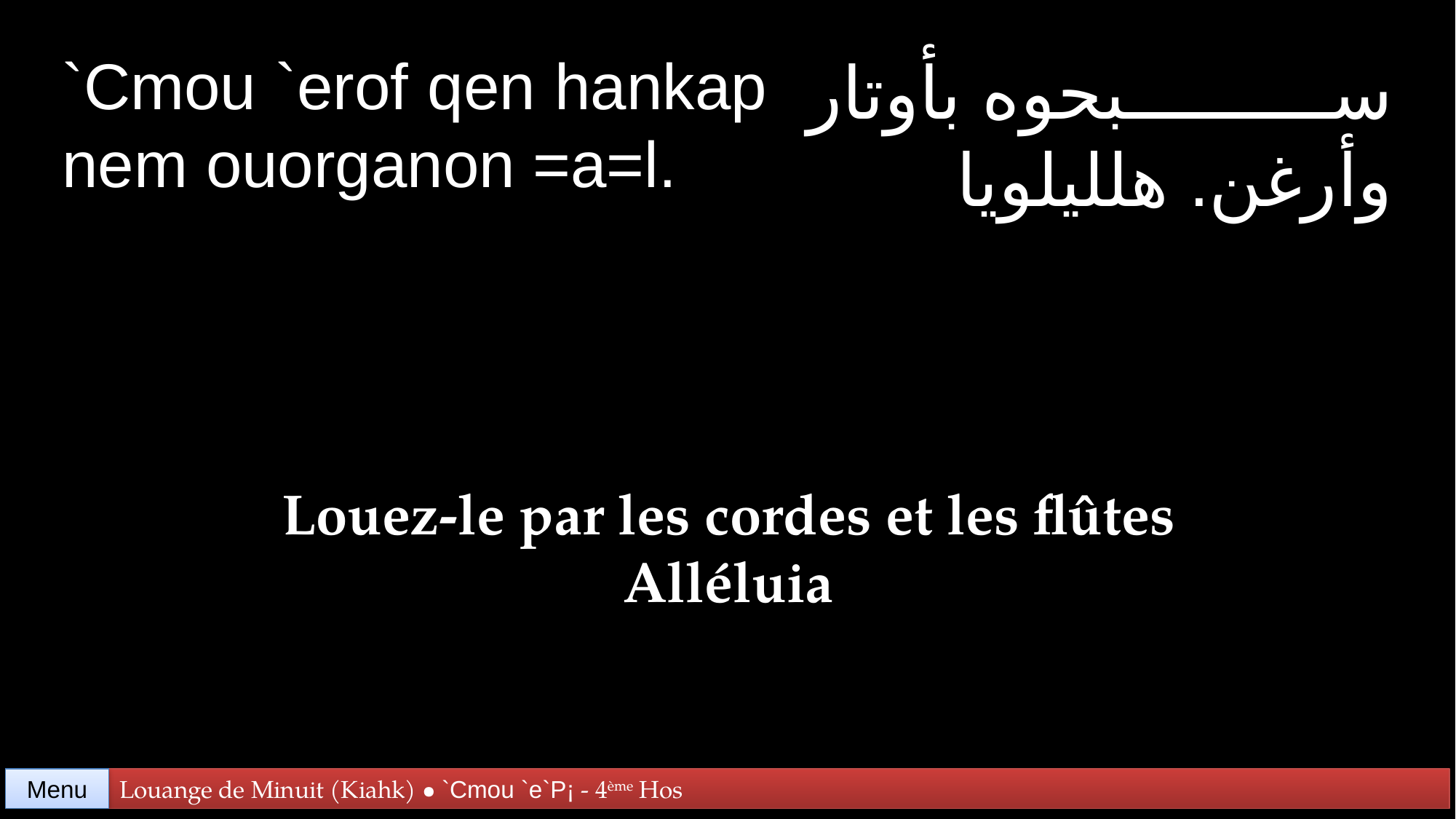

`Cmou `erof qen hankap nem ouorganon =a=l.
سبحوه بأوتار وأرغن. هلليلويا
Louez-le par les cordes et les flûtes
Alléluia
Menu
Louange de Minuit (Kiahk) • `Cmou `e`P¡ - 4ème Hos